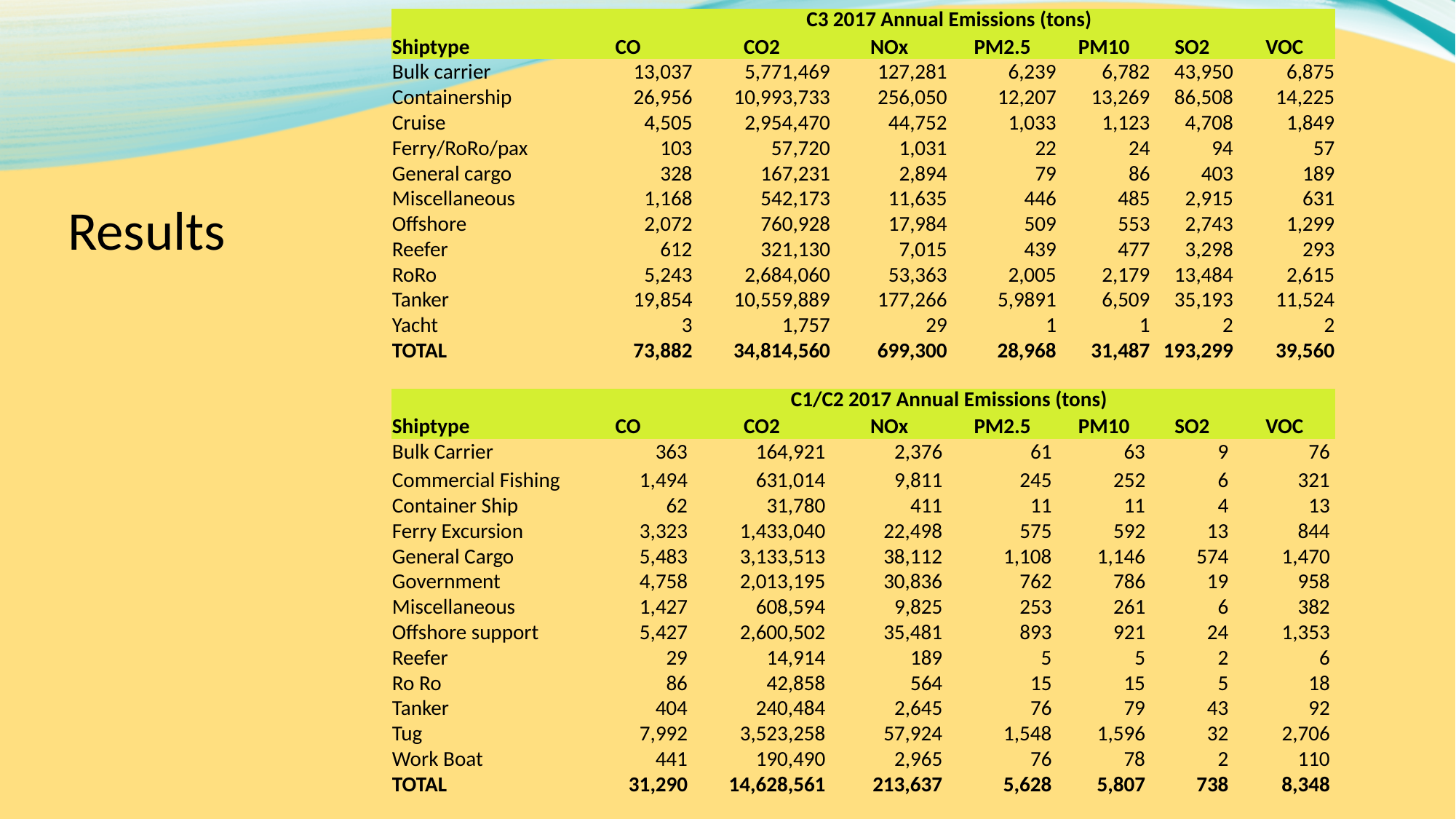

|  | C3 2017 Annual Emissions (tons) |  |  |  |  |  |  |
| --- | --- | --- | --- | --- | --- | --- | --- |
| Shiptype | CO | CO2 | NOx | PM2.5 | PM10 | SO2 | VOC |
| Bulk carrier | 13,037 | 5,771,469 | 127,281 | 6,239 | 6,782 | 43,950 | 6,875 |
| Containership | 26,956 | 10,993,733 | 256,050 | 12,207 | 13,269 | 86,508 | 14,225 |
| Cruise | 4,505 | 2,954,470 | 44,752 | 1,033 | 1,123 | 4,708 | 1,849 |
| Ferry/RoRo/pax | 103 | 57,720 | 1,031 | 22 | 24 | 94 | 57 |
| General cargo | 328 | 167,231 | 2,894 | 79 | 86 | 403 | 189 |
| Miscellaneous | 1,168 | 542,173 | 11,635 | 446 | 485 | 2,915 | 631 |
| Offshore | 2,072 | 760,928 | 17,984 | 509 | 553 | 2,743 | 1,299 |
| Reefer | 612 | 321,130 | 7,015 | 439 | 477 | 3,298 | 293 |
| RoRo | 5,243 | 2,684,060 | 53,363 | 2,005 | 2,179 | 13,484 | 2,615 |
| Tanker | 19,854 | 10,559,889 | 177,266 | 5,9891 | 6,509 | 35,193 | 11,524 |
| Yacht | 3 | 1,757 | 29 | 1 | 1 | 2 | 2 |
| TOTAL | 73,882 | 34,814,560 | 699,300 | 28,968 | 31,487 | 193,299 | 39,560 |
|  |  |  |  |  |  |  |  |
|  | C1/C2 2017 Annual Emissions (tons) |  |  |  |  |  |  |
| Shiptype | CO | CO2 | NOx | PM2.5 | PM10 | SO2 | VOC |
| Bulk Carrier | 363 | 164,921 | 2,376 | 61 | 63 | 9 | 76 |
| Commercial Fishing | 1,494 | 631,014 | 9,811 | 245 | 252 | 6 | 321 |
| Container Ship | 62 | 31,780 | 411 | 11 | 11 | 4 | 13 |
| Ferry Excursion | 3,323 | 1,433,040 | 22,498 | 575 | 592 | 13 | 844 |
| General Cargo | 5,483 | 3,133,513 | 38,112 | 1,108 | 1,146 | 574 | 1,470 |
| Government | 4,758 | 2,013,195 | 30,836 | 762 | 786 | 19 | 958 |
| Miscellaneous | 1,427 | 608,594 | 9,825 | 253 | 261 | 6 | 382 |
| Offshore support | 5,427 | 2,600,502 | 35,481 | 893 | 921 | 24 | 1,353 |
| Reefer | 29 | 14,914 | 189 | 5 | 5 | 2 | 6 |
| Ro Ro | 86 | 42,858 | 564 | 15 | 15 | 5 | 18 |
| Tanker | 404 | 240,484 | 2,645 | 76 | 79 | 43 | 92 |
| Tug | 7,992 | 3,523,258 | 57,924 | 1,548 | 1,596 | 32 | 2,706 |
| Work Boat | 441 | 190,490 | 2,965 | 76 | 78 | 2 | 110 |
| TOTAL | 31,290 | 14,628,561 | 213,637 | 5,628 | 5,807 | 738 | 8,348 |
Results